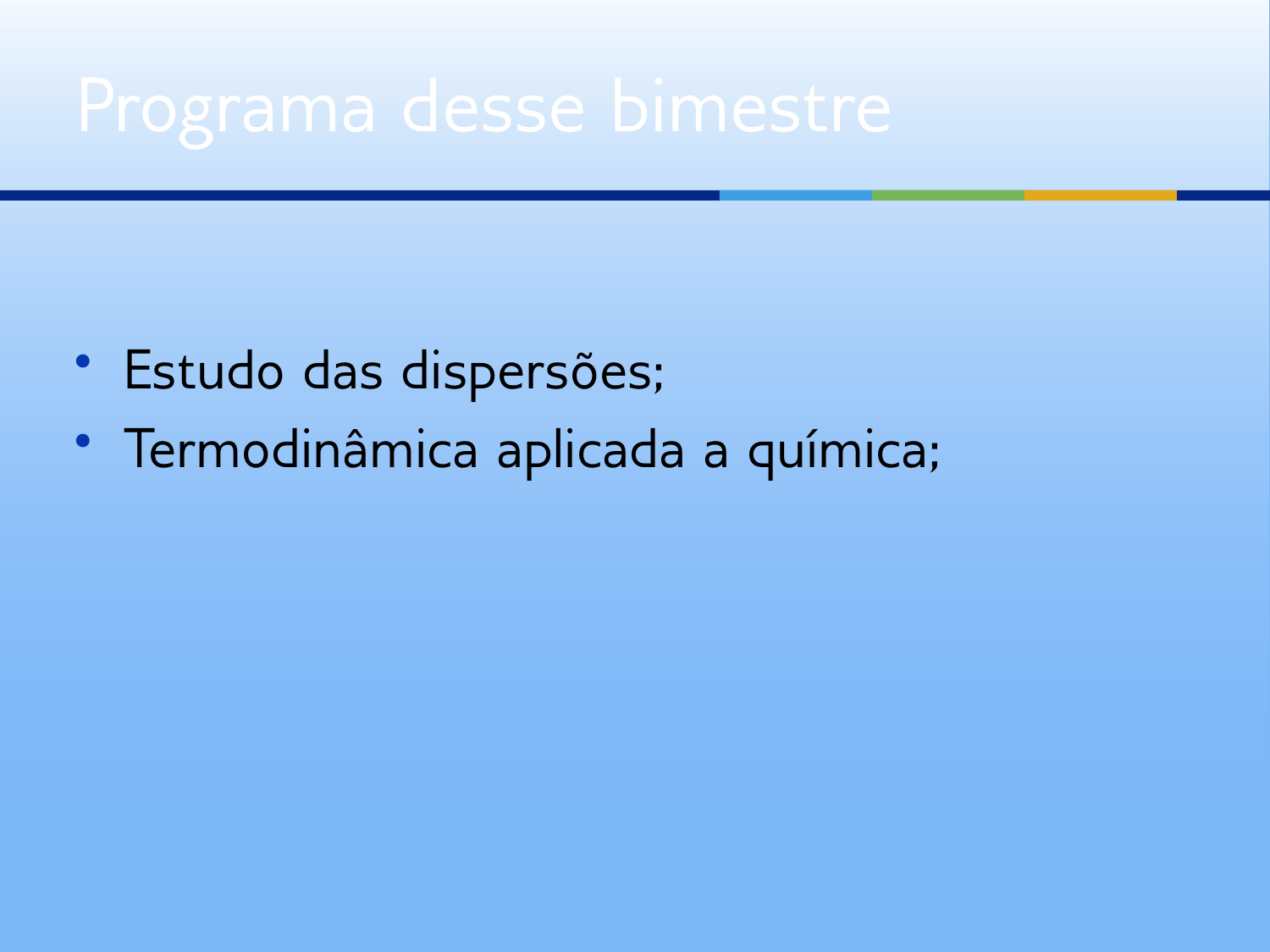

# Programa desse bimestre
Estudo das dispersões;
Termodinâmica aplicada a química;